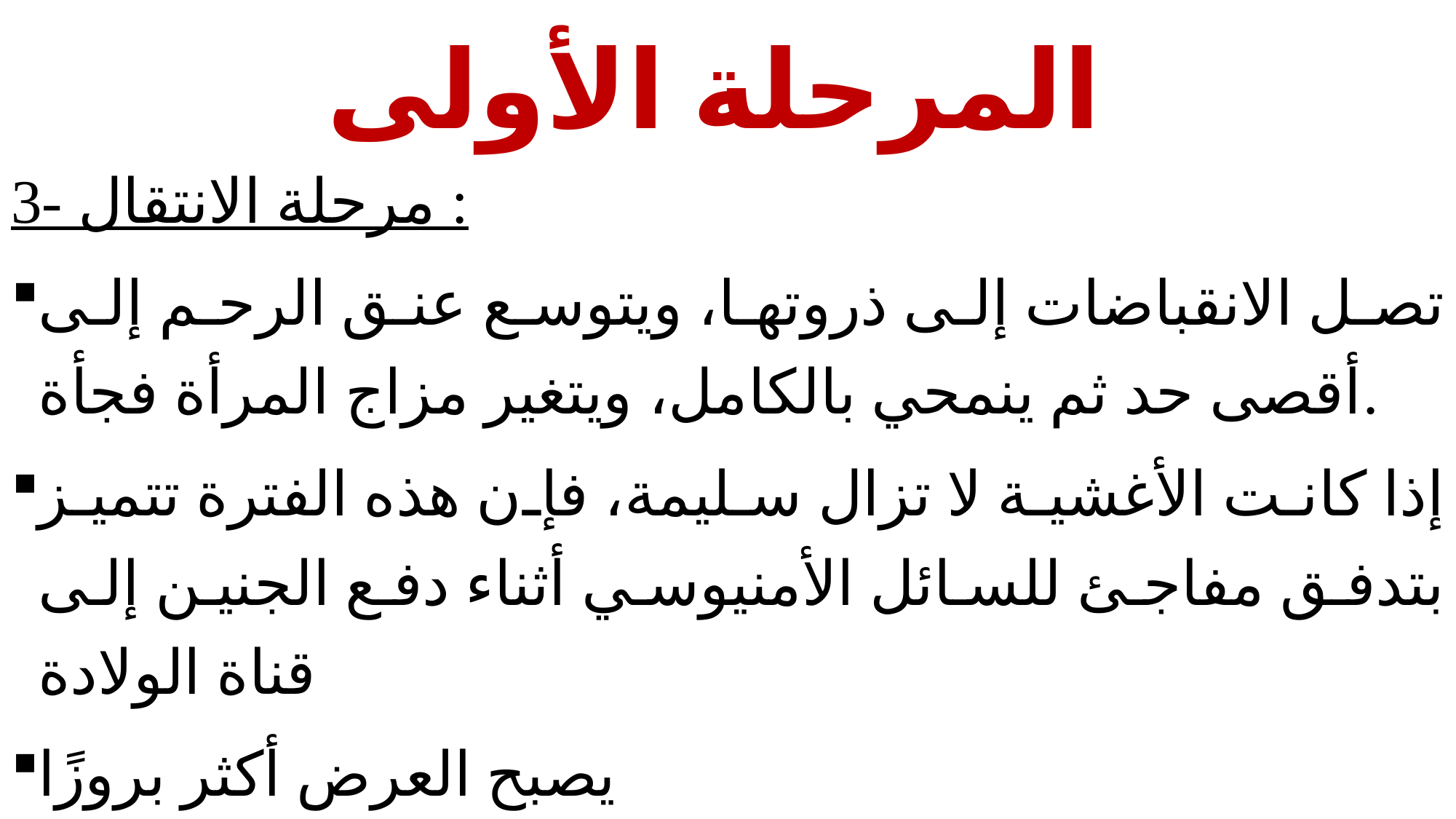

# المرحلة الأولى
3- مرحلة الانتقال :
تصل الانقباضات إلى ذروتها، ويتوسع عنق الرحم إلى أقصى حد ثم ينمحي بالكامل، ويتغير مزاج المرأة فجأة.
إذا كانت الأغشية لا تزال سليمة، فإن هذه الفترة تتميز بتدفق مفاجئ للسائل الأمنيوسي أثناء دفع الجنين إلى قناة الولادة
يصبح العرض أكثر بروزًا